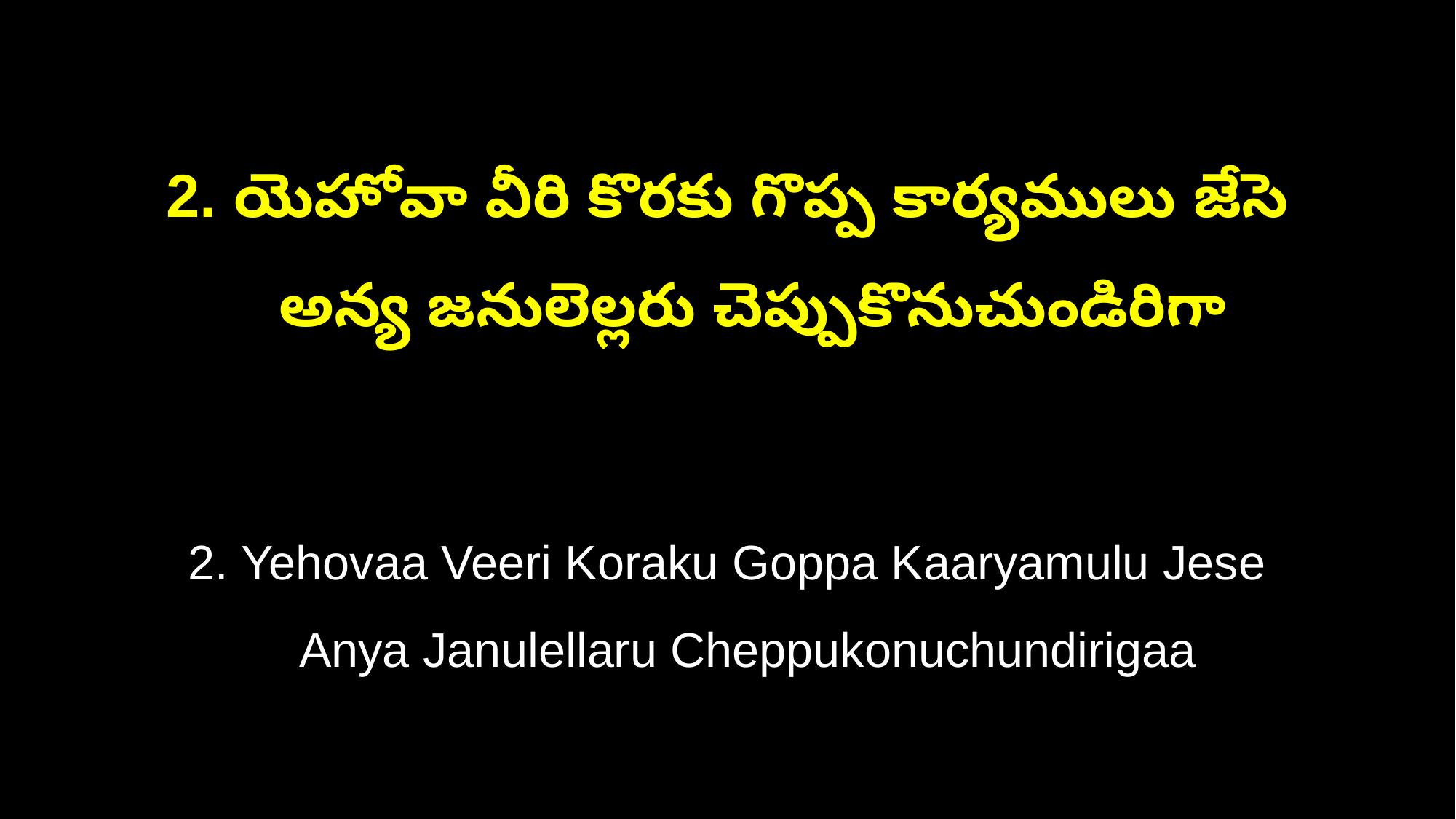

2. యెహోవా వీరి కొరకు గొప్ప కార్యములు జేసె
   అన్య జనులెల్లరు చెప్పుకొనుచుండిరిగా
2. Yehovaa Veeri Koraku Goppa Kaaryamulu Jese
   Anya Janulellaru Cheppukonuchundirigaa